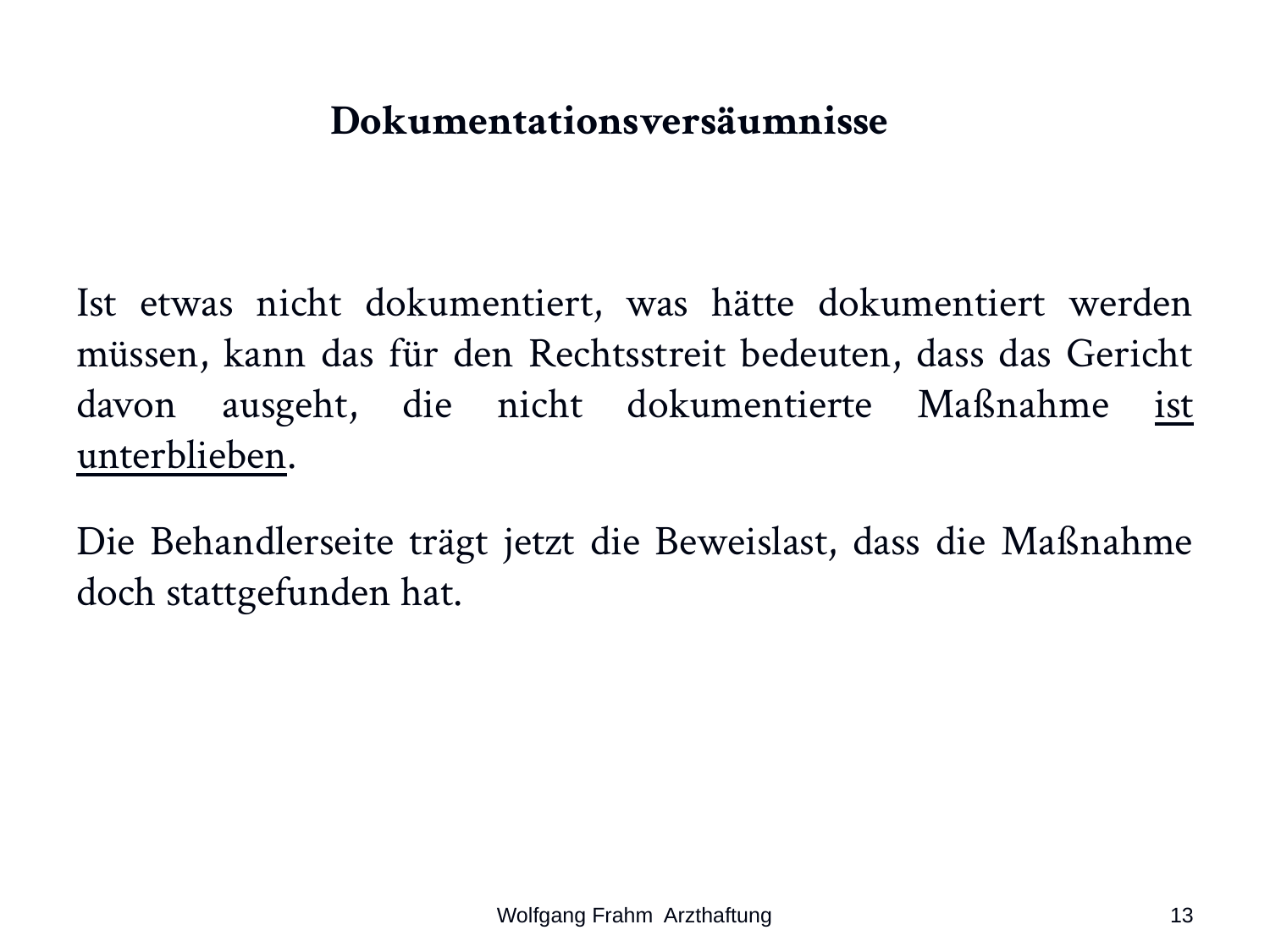

# Dokumentationsversäumnisse

Ist etwas nicht dokumentiert, was hätte dokumentiert werden müssen, kann das für den Rechtsstreit bedeuten, dass das Gericht davon ausgeht, die nicht dokumentierte Maßnahme ist unterblieben.

Die Behandlerseite trägt jetzt die Beweislast, dass die Maßnahme doch stattgefunden hat.

Wolfgang Frahm  Arzthaftung
13